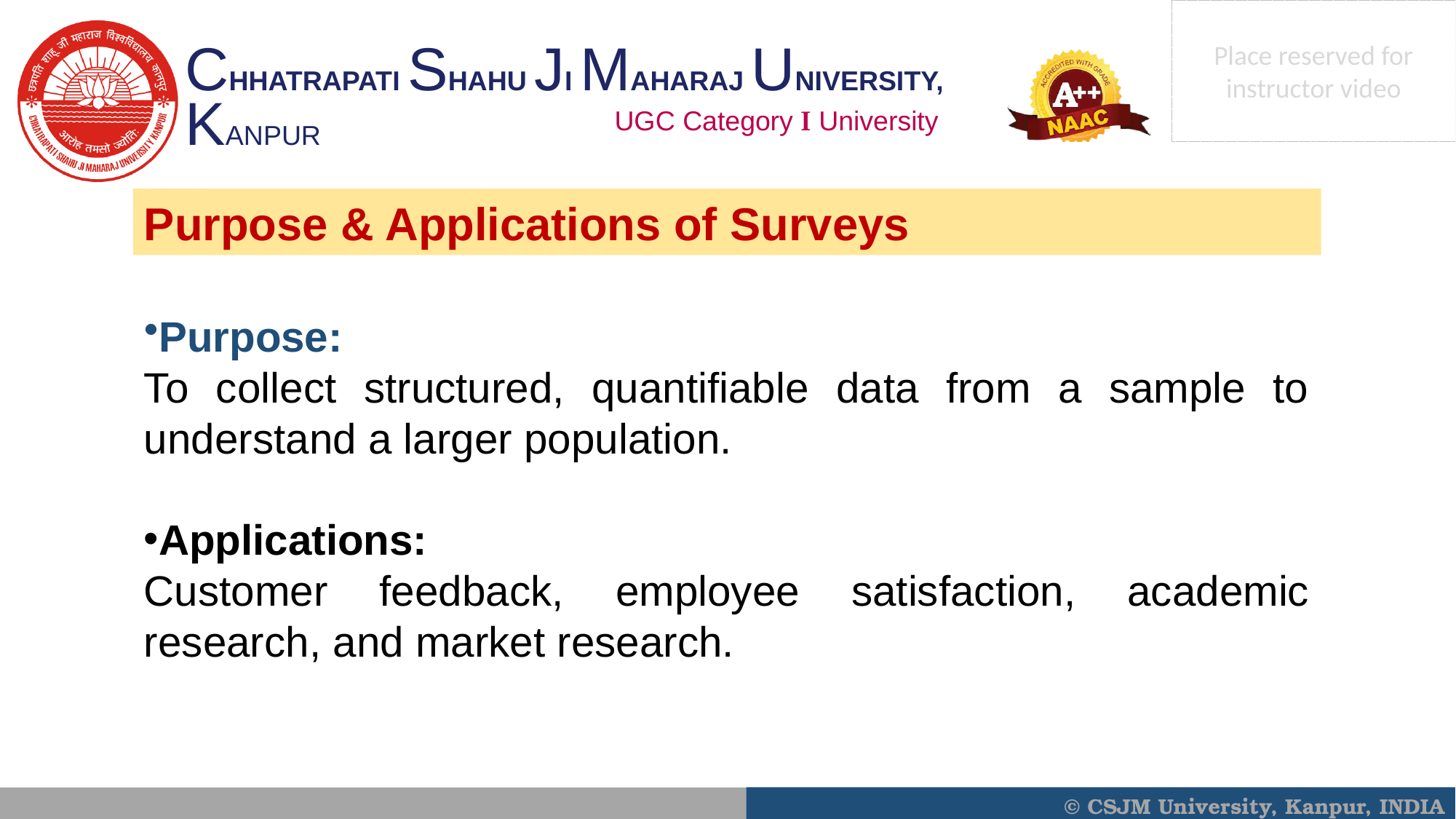

Purpose & Applications of Surveys
Purpose:
To collect structured, quantifiable data from a sample to understand a larger population.

Applications:
Customer feedback, employee satisfaction, academic research, and market research.